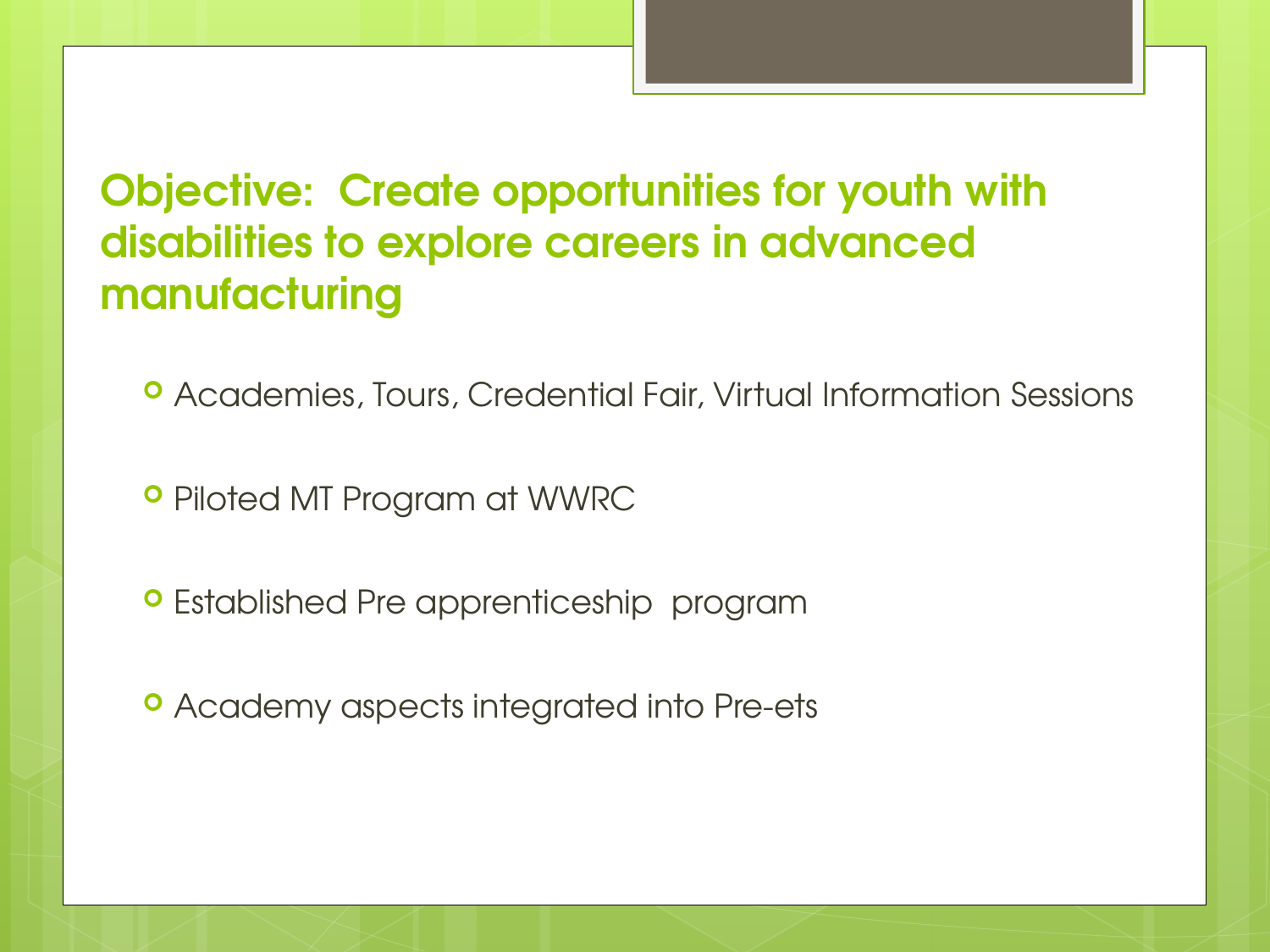

# Objective:  Create opportunities for youth with disabilities to explore careers in advanced manufacturing
Academies, Tours, Credential Fair, Virtual Information Sessions

Piloted MT Program at WWRC

Established Pre apprenticeship  program

Academy aspects integrated into Pre-ets